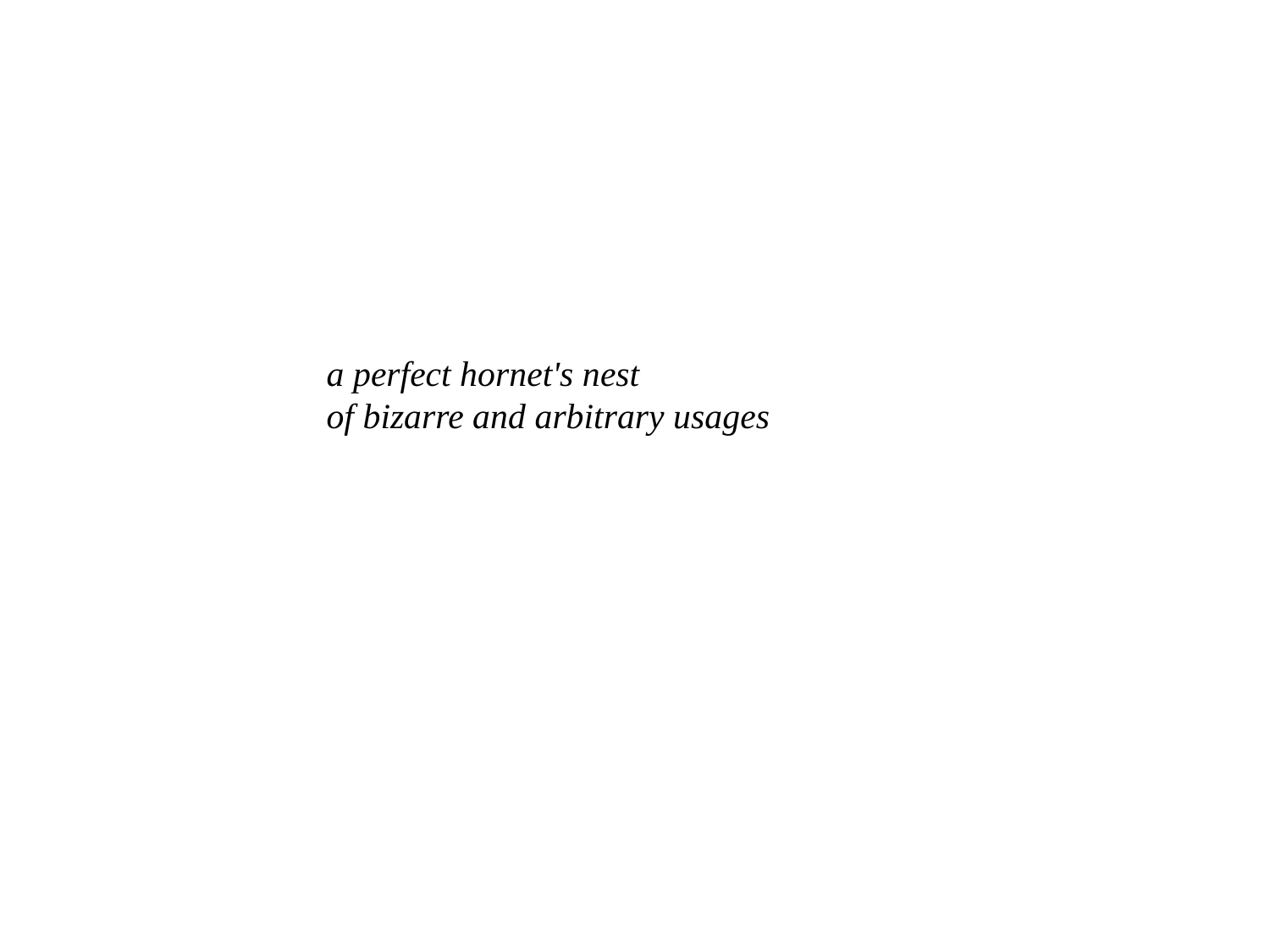

a perfect hornet's nest
of bizarre and arbitrary usages